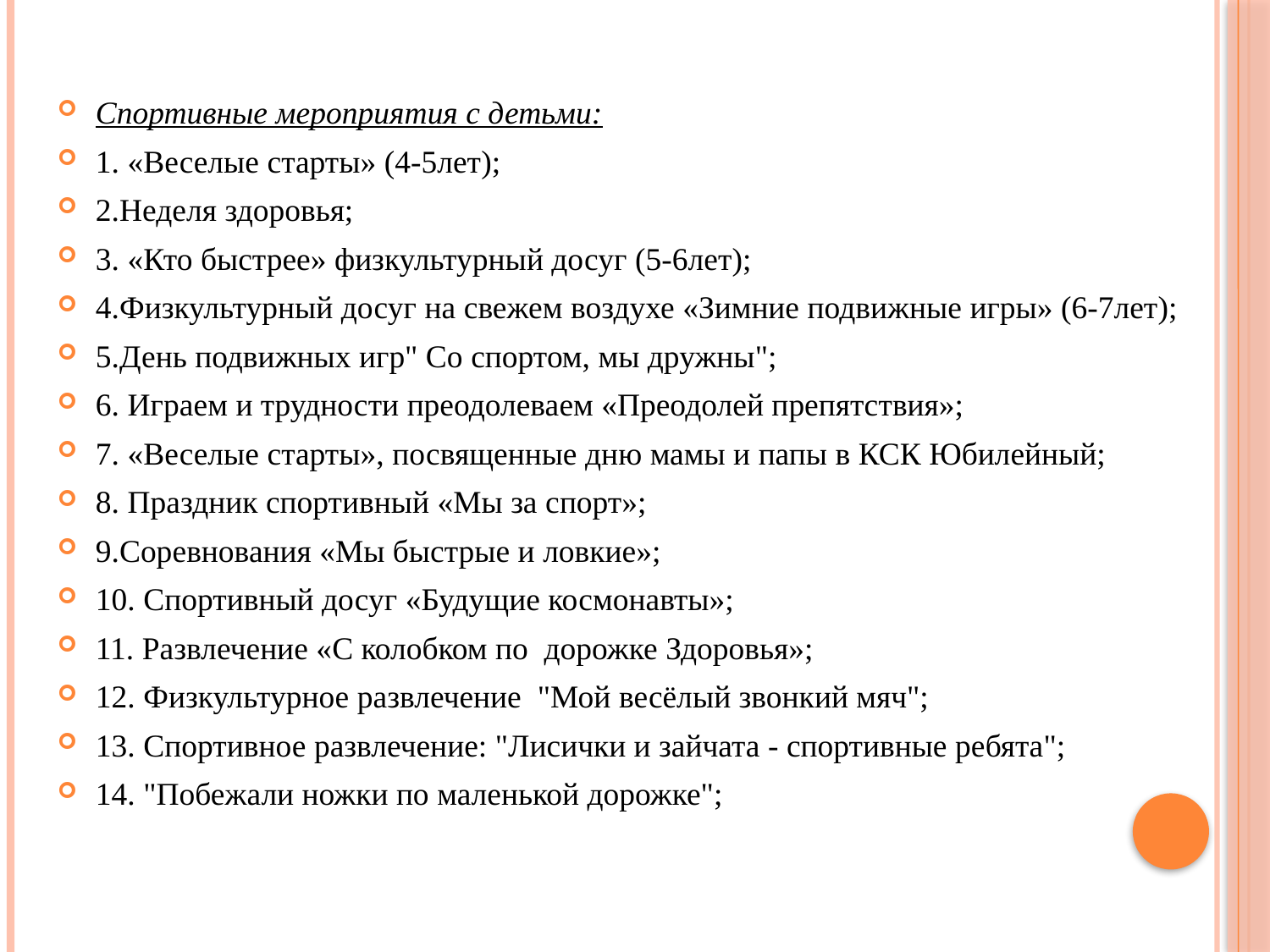

Спортивные мероприятия с детьми:
1. «Веселые старты» (4-5лет);
2.Неделя здоровья;
3. «Кто быстрее» физкультурный досуг (5-6лет);
4.Физкультурный досуг на свежем воздухе «Зимние подвижные игры» (6-7лет);
5.День подвижных игр" Со спортом, мы дружны";
6. Играем и трудности преодолеваем «Преодолей препятствия»;
7. «Веселые старты», посвященные дню мамы и папы в КСК Юбилейный;
8. Праздник спортивный «Мы за спорт»;
9.Соревнования «Мы быстрые и ловкие»;
10. Спортивный досуг «Будущие космонавты»;
11. Развлечение «С колобком по  дорожке Здоровья»;
12. Физкультурное развлечение  "Мой весёлый звонкий мяч";
13. Спортивное развлечение: "Лисички и зайчата - спортивные ребята";
14. "Побежали ножки по маленькой дорожке";